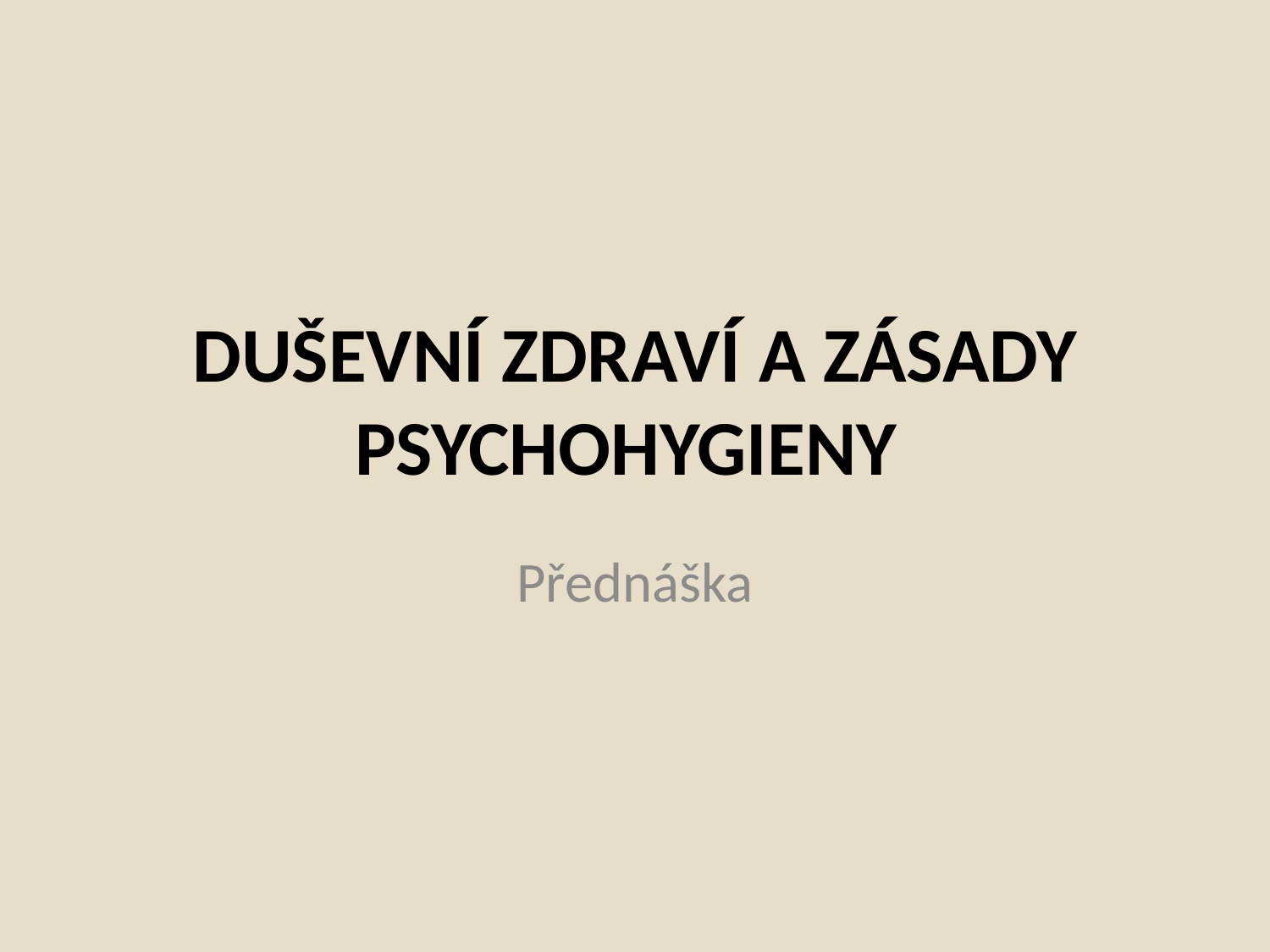

# DUŠEVNÍ ZDRAVÍ A ZÁSADY PSYCHOHYGIENY
Přednáška